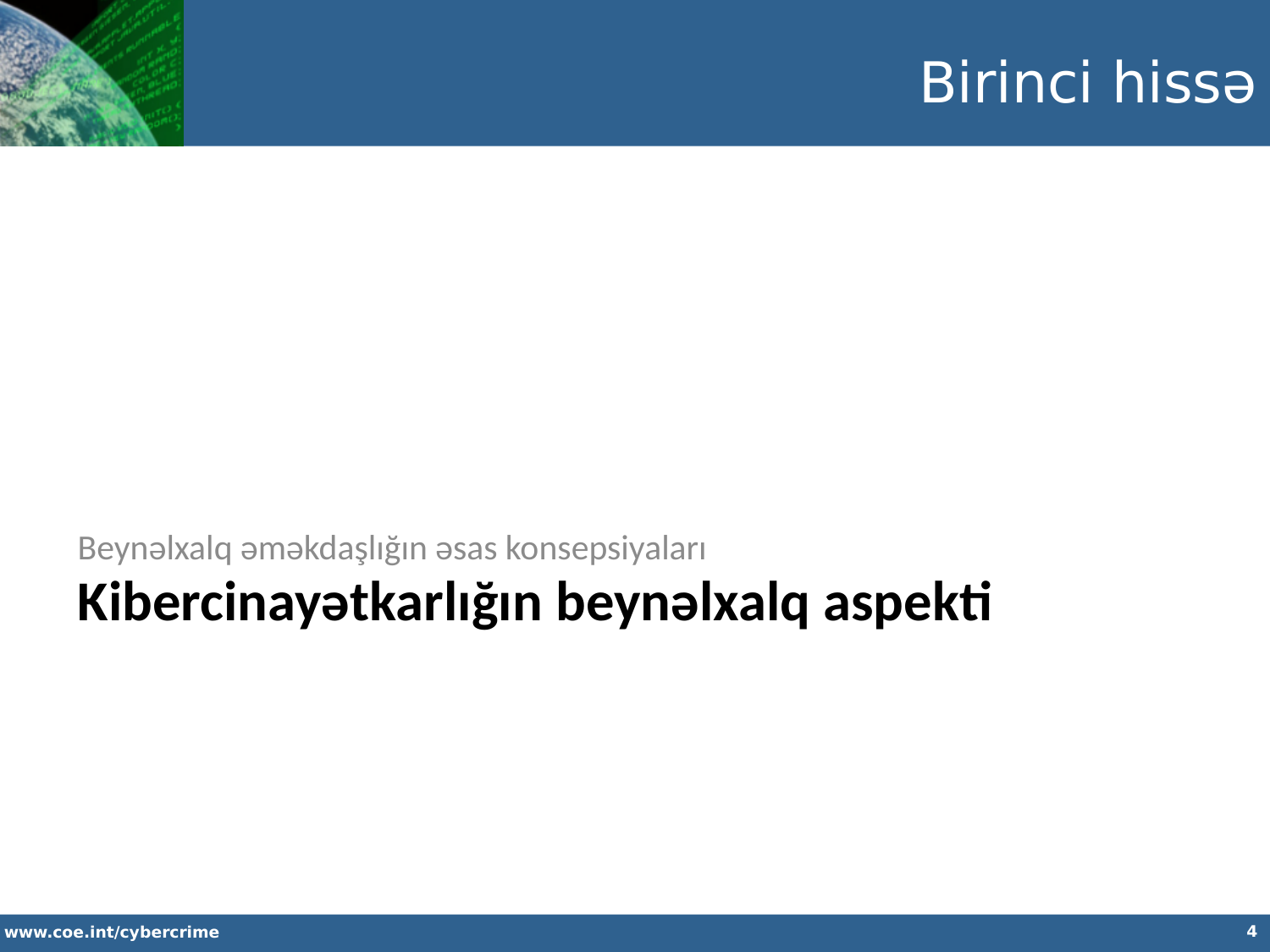

Birinci hissə
Beynəlxalq əməkdaşlığın əsas konsepsiyaları
Kibercinayətkarlığın beynəlxalq aspekti
4